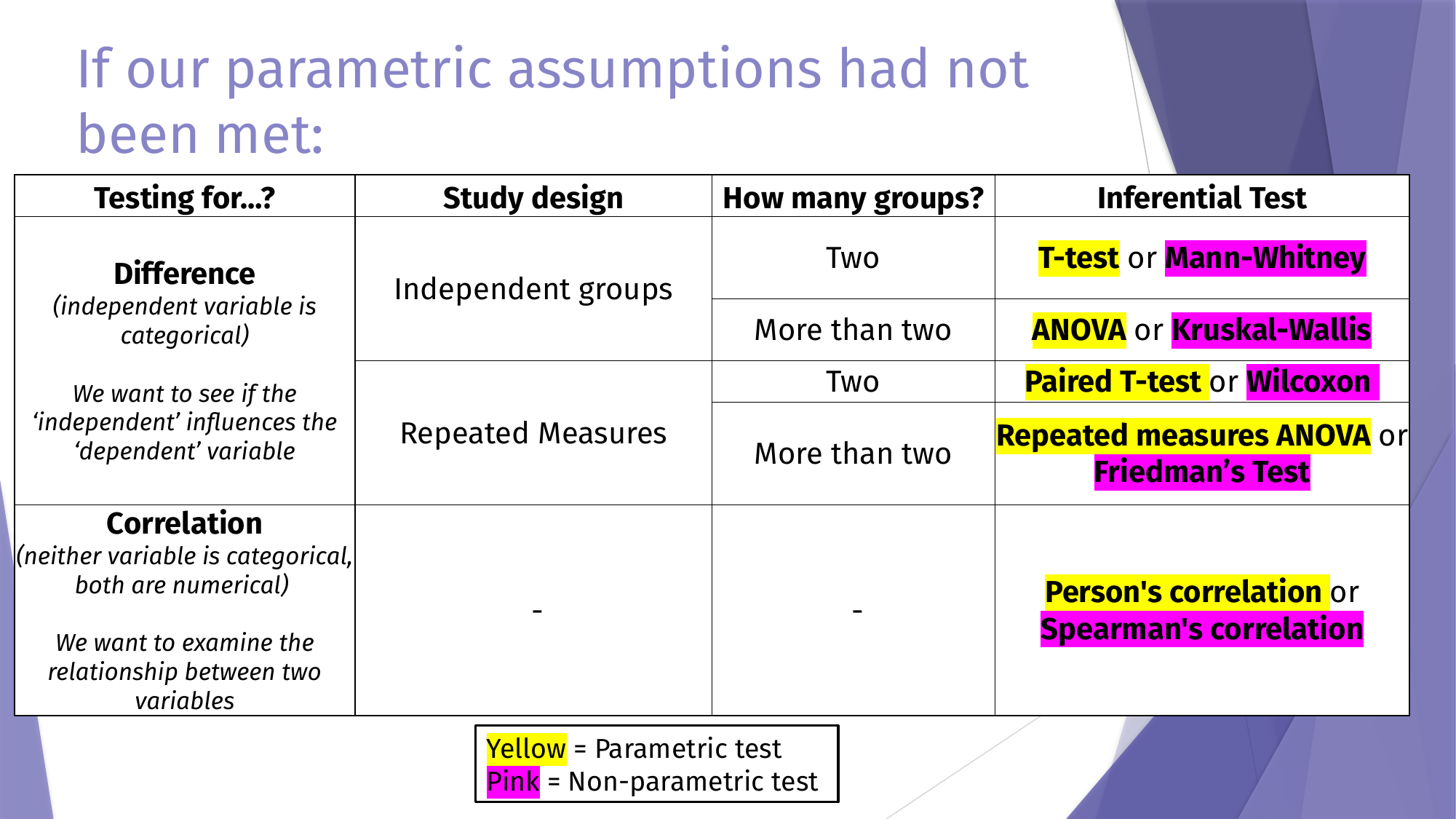

# If our parametric assumptions had not been met:
| Testing for…? | Study design | How many groups? | Inferential Test |
| --- | --- | --- | --- |
| Difference (independent variable is categorical) We want to see if the ‘independent’ influences the ‘dependent’ variable | Independent groups | Two | T-test or Mann-Whitney |
|  |  | More than two | ANOVA or Kruskal-Wallis |
|  | Repeated Measures | Two | Paired T-test or Wilcoxon |
|  |  | More than two | Repeated measures ANOVA or Friedman’s Test |
| Correlation (neither variable is categorical, both are numerical) We want to examine the relationship between two variables | - | - | Person's correlation or Spearman's correlation |
Yellow = Parametric test
Pink = Non-parametric test